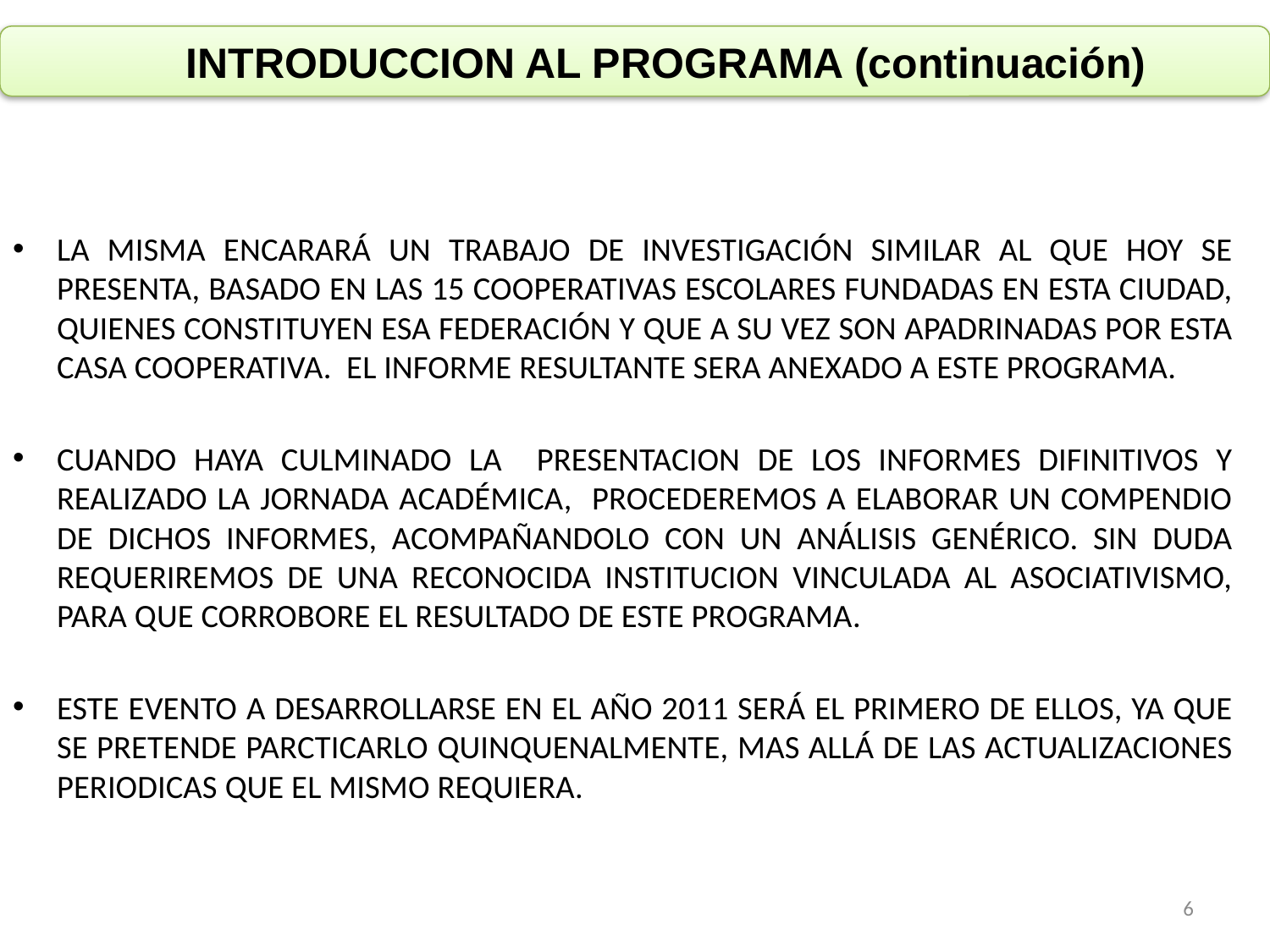

# INTRODUCCION AL PROGRAMA (continuación)
LA MISMA ENCARARÁ UN TRABAJO DE INVESTIGACIÓN SIMILAR AL QUE HOY SE PRESENTA, BASADO EN LAS 15 COOPERATIVAS ESCOLARES FUNDADAS EN ESTA CIUDAD, QUIENES CONSTITUYEN ESA FEDERACIÓN Y QUE A SU VEZ SON APADRINADAS POR ESTA CASA COOPERATIVA.  EL INFORME RESULTANTE SERA ANEXADO A ESTE PROGRAMA.

CUANDO HAYA CULMINADO LA  PRESENTACION DE LOS INFORMES DIFINITIVOS Y REALIZADO LA JORNADA ACADÉMICA,  PROCEDEREMOS A ELABORAR UN COMPENDIO DE DICHOS INFORMES, ACOMPAÑANDOLO CON UN ANÁLISIS GENÉRICO. SIN DUDA REQUERIREMOS DE UNA RECONOCIDA INSTITUCION VINCULADA AL ASOCIATIVISMO, PARA QUE CORROBORE EL RESULTADO DE ESTE PROGRAMA.

ESTE EVENTO A DESARROLLARSE EN EL AÑO 2011 SERÁ EL PRIMERO DE ELLOS, YA QUE SE PRETENDE PARCTICARLO QUINQUENALMENTE, MAS ALLÁ DE LAS ACTUALIZACIONES PERIODICAS QUE EL MISMO REQUIERA.

6